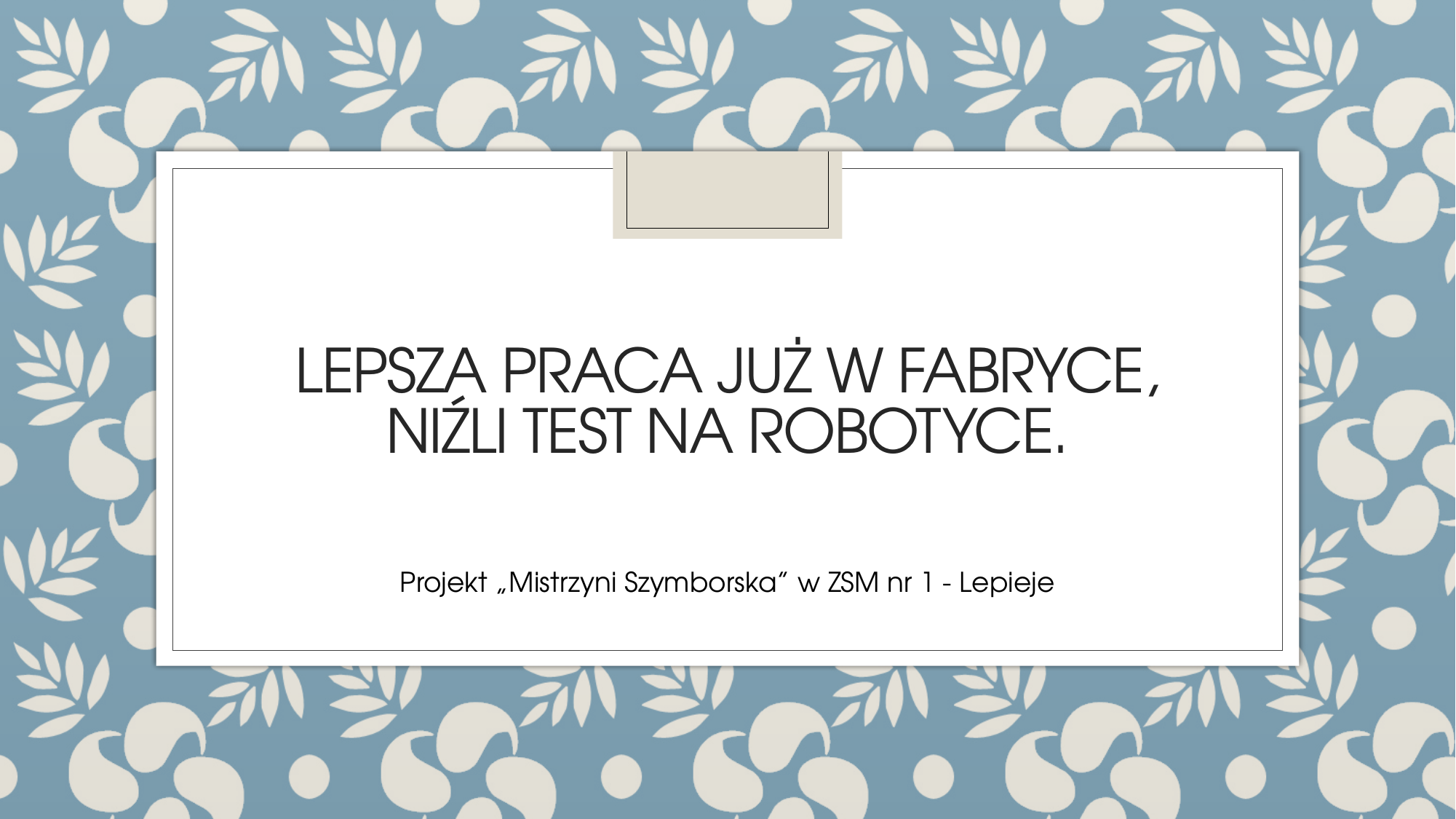

# Lepsza praca już w fabryce, Niźli test na robotyce.
Projekt „Mistrzyni Szymborska” w ZSM nr 1 - Lepieje